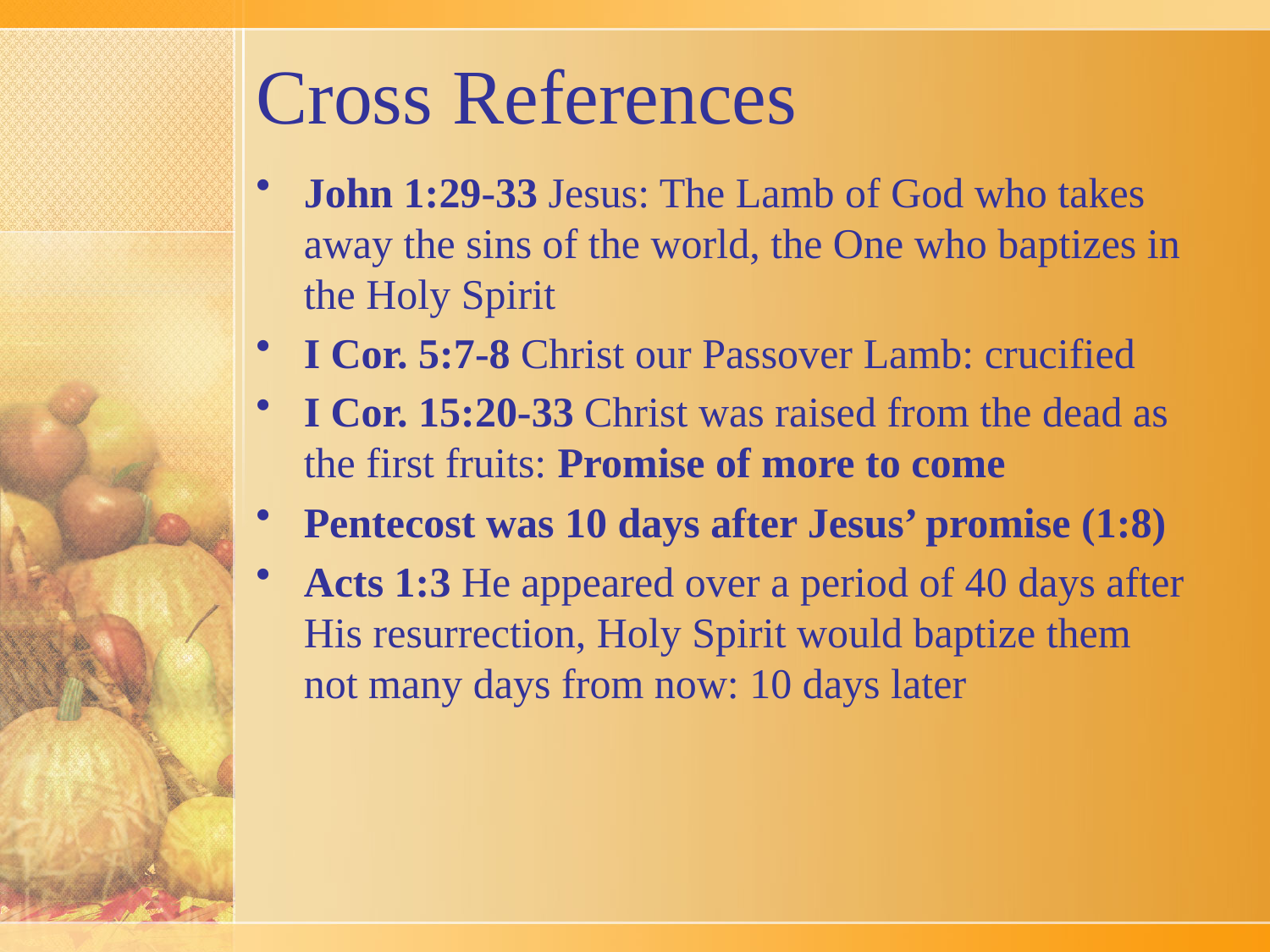

# Cross References
John 1:29-33 Jesus: The Lamb of God who takes away the sins of the world, the One who baptizes in the Holy Spirit
I Cor. 5:7-8 Christ our Passover Lamb: crucified
I Cor. 15:20-33 Christ was raised from the dead as the first fruits: Promise of more to come
Pentecost was 10 days after Jesus’ promise (1:8)
Acts 1:3 He appeared over a period of 40 days after His resurrection, Holy Spirit would baptize them not many days from now: 10 days later